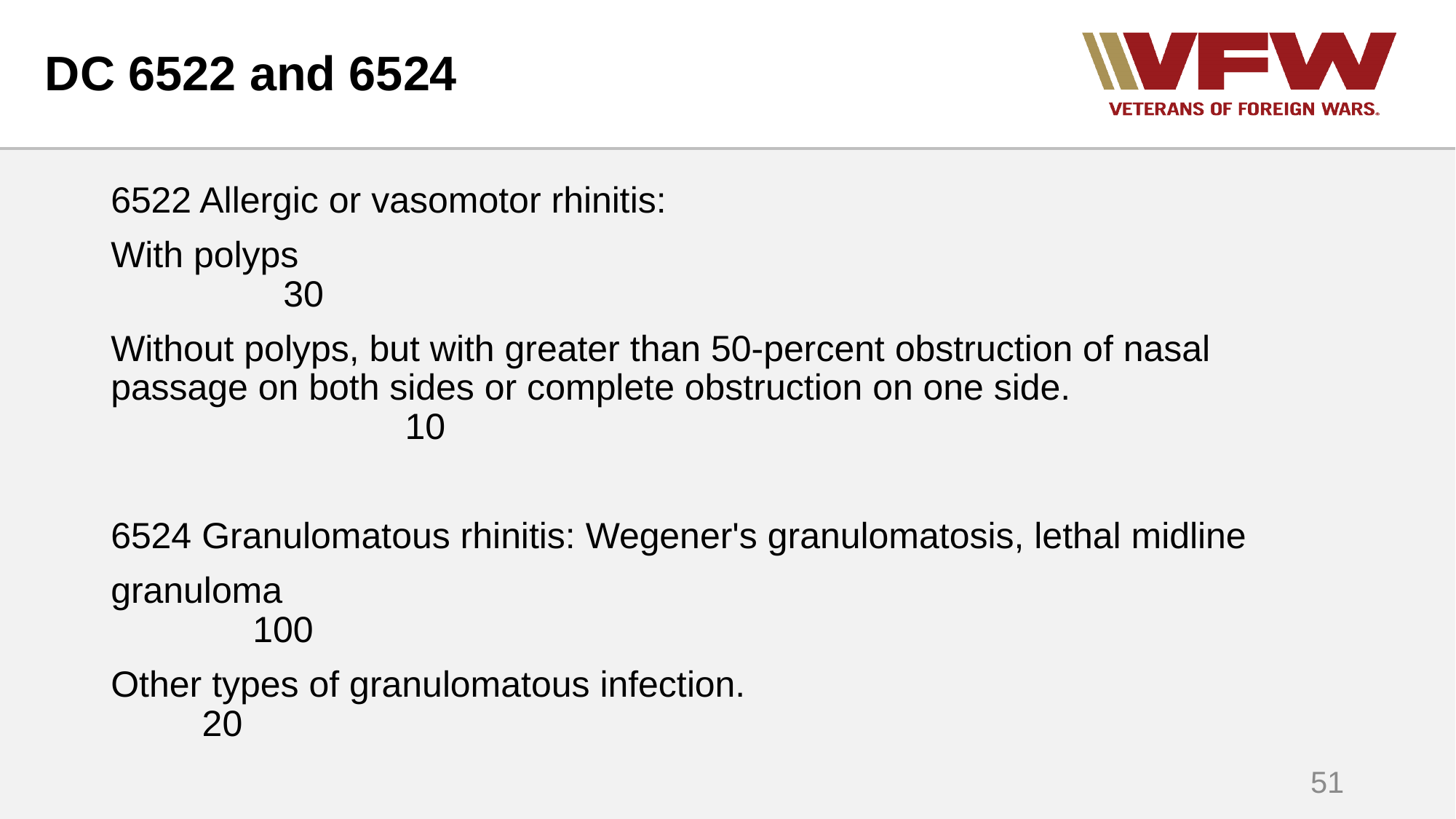

# DC 6522 and 6524
6522 Allergic or vasomotor rhinitis:
With polyps                                                                                                                        30
Without polyps, but with greater than 50-percent obstruction of nasal passage on both sides or complete obstruction on one side.                                                        10

6524 Granulomatous rhinitis: Wegener's granulomatosis, lethal midline
granuloma                                                                                                                       100
Other types of granulomatous infection.                                                                    20
51